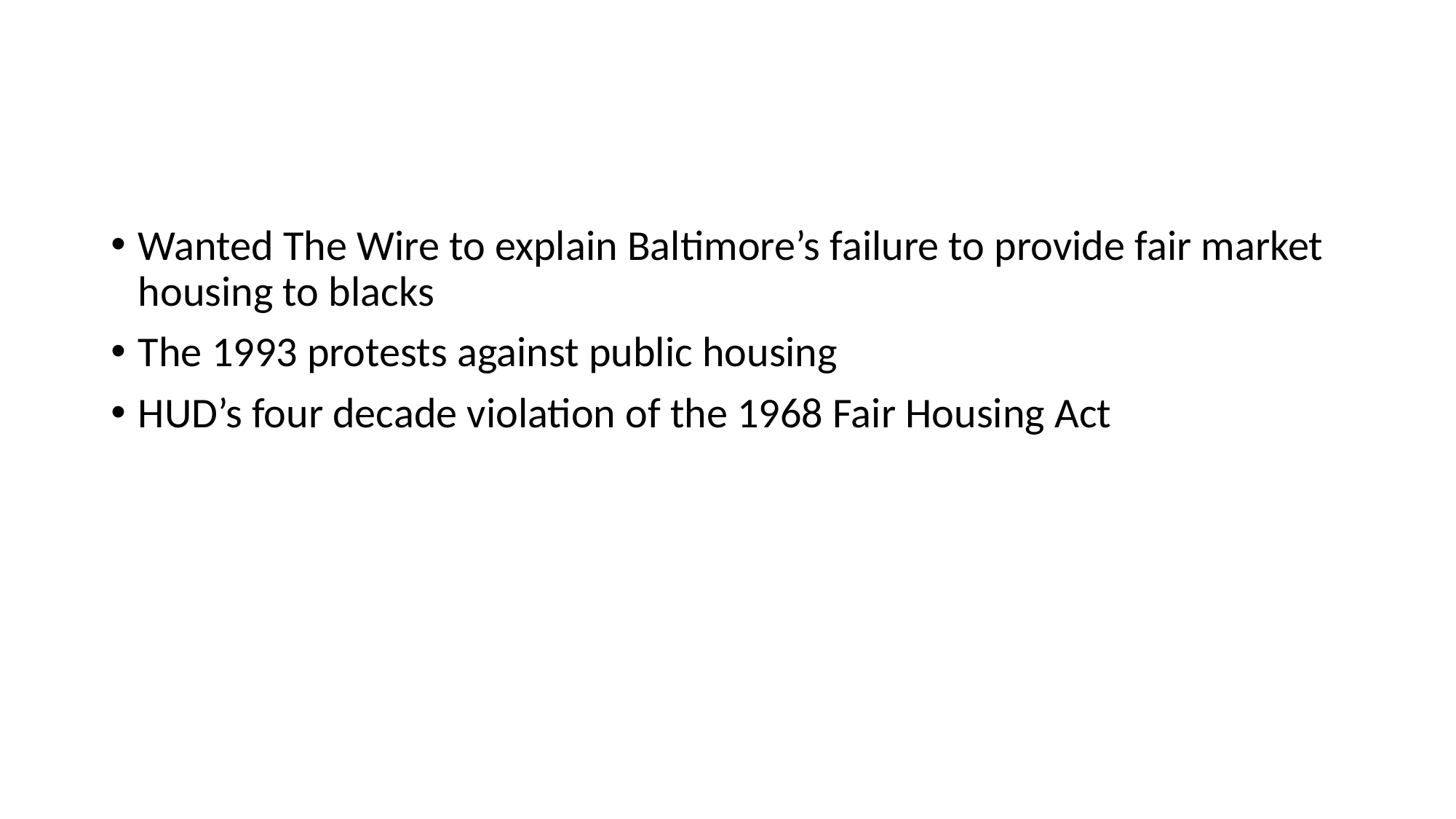

Wanted The Wire to explain Baltimore’s failure to provide fair market housing to blacks
The 1993 protests against public housing
HUD’s four decade violation of the 1968 Fair Housing Act